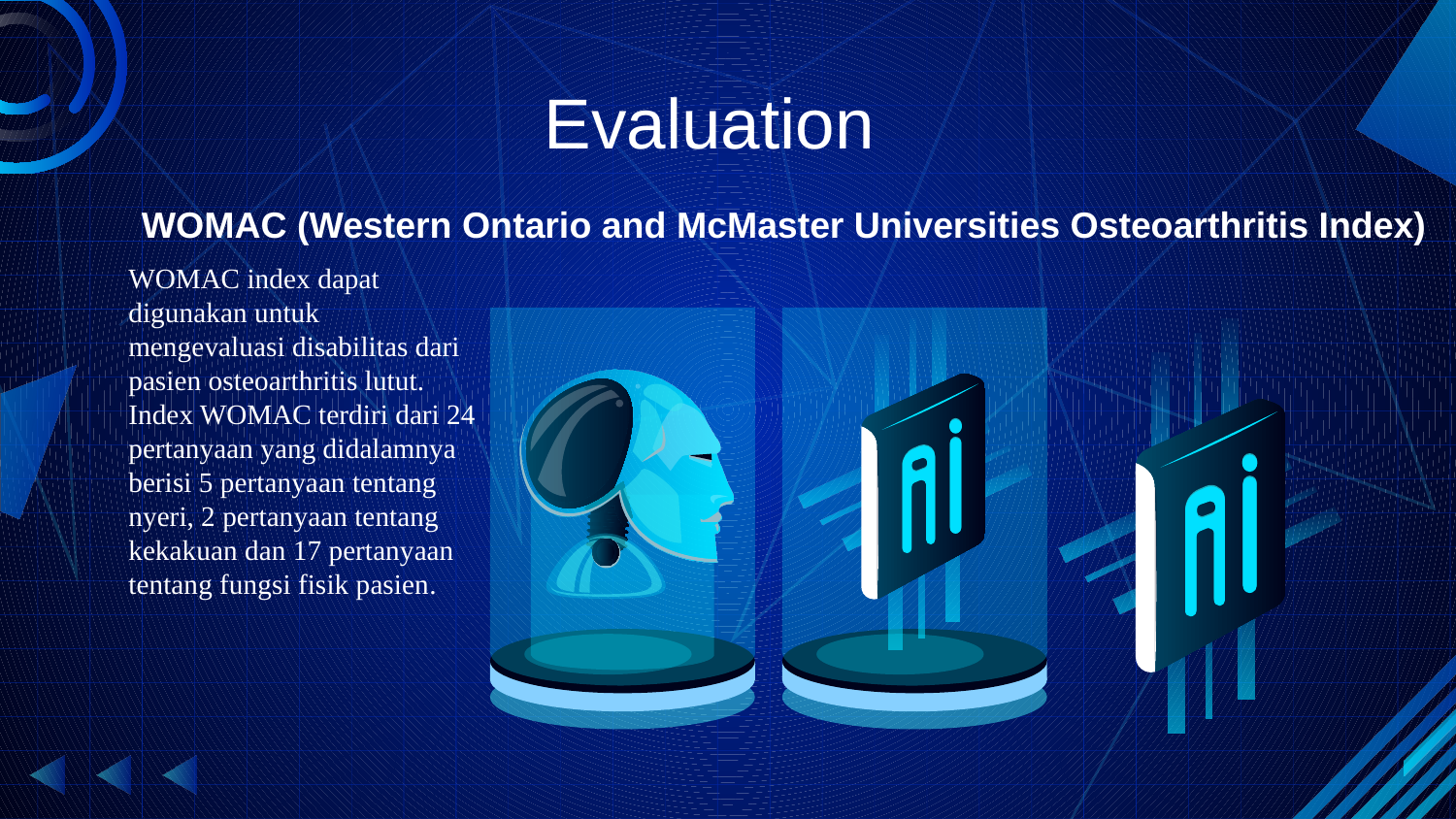

# Evaluation
WOMAC (Western Ontario and McMaster Universities Osteoarthritis Index)
WOMAC index dapat digunakan untuk mengevaluasi disabilitas dari pasien osteoarthritis lutut.
Index WOMAC terdiri dari 24 pertanyaan yang didalamnya berisi 5 pertanyaan tentang nyeri, 2 pertanyaan tentang kekakuan dan 17 pertanyaan tentang fungsi fisik pasien.